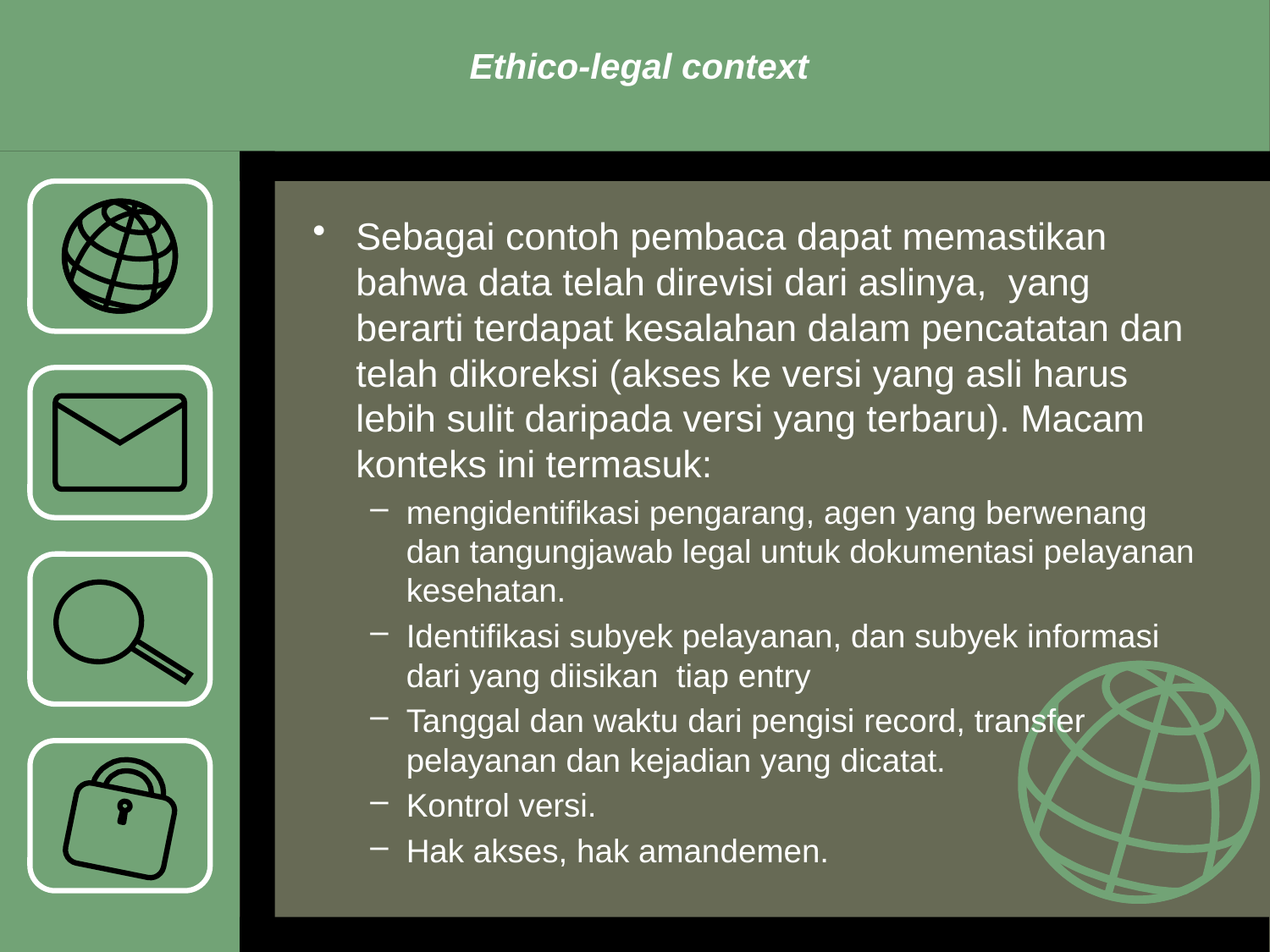

# Ethico-legal context
Sebagai contoh pembaca dapat memastikan bahwa data telah direvisi dari aslinya,  yang berarti terdapat kesalahan dalam pencatatan dan telah dikoreksi (akses ke versi yang asli harus lebih sulit daripada versi yang terbaru). Macam konteks ini termasuk:
mengidentifikasi pengarang, agen yang berwenang dan tangungjawab legal untuk dokumentasi pelayanan kesehatan.
Identifikasi subyek pelayanan, dan subyek informasi dari yang diisikan  tiap entry
Tanggal dan waktu dari pengisi record, transfer pelayanan dan kejadian yang dicatat.
Kontrol versi.
Hak akses, hak amandemen.